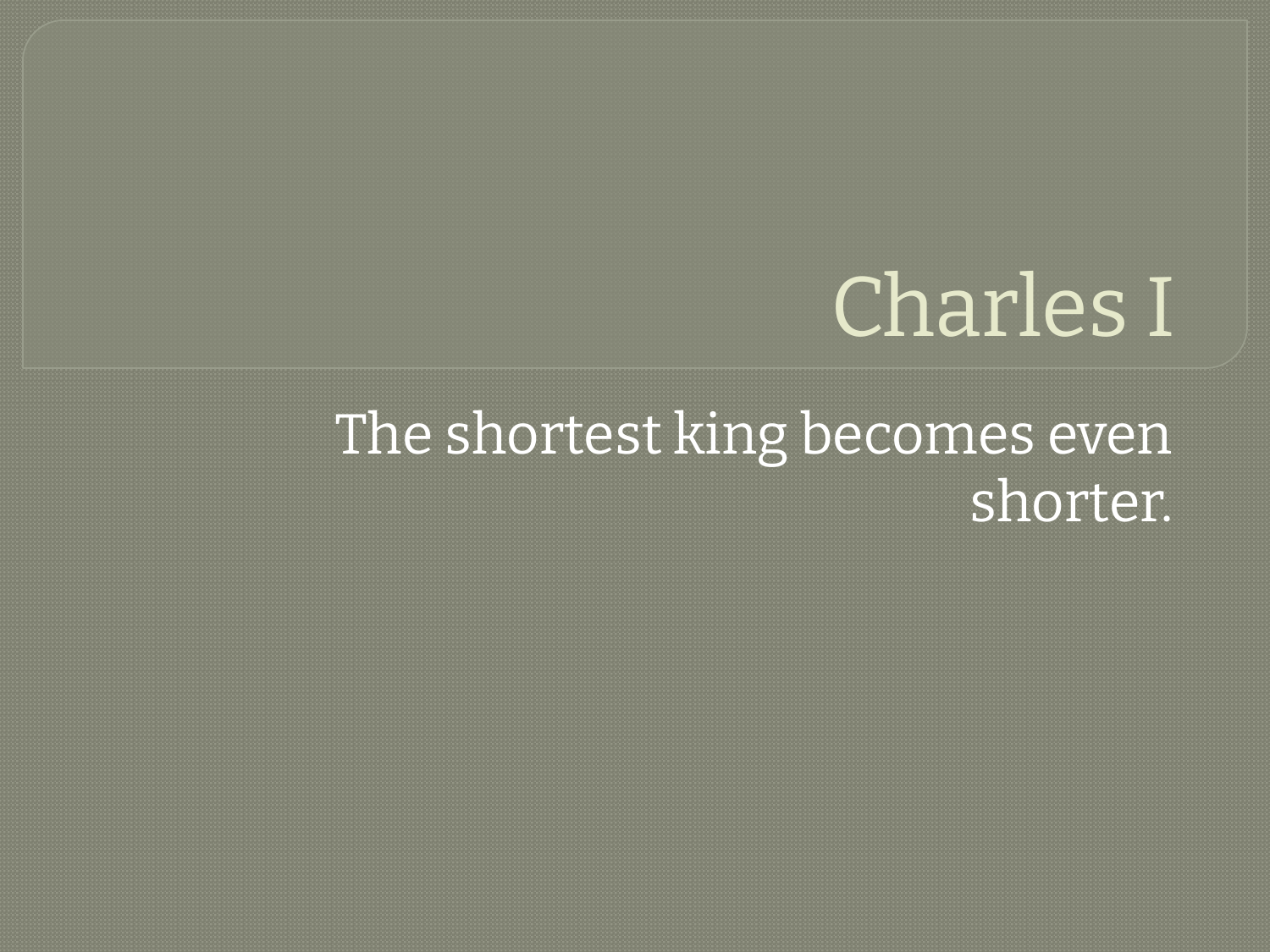

# Charles I
The shortest king becomes even shorter.